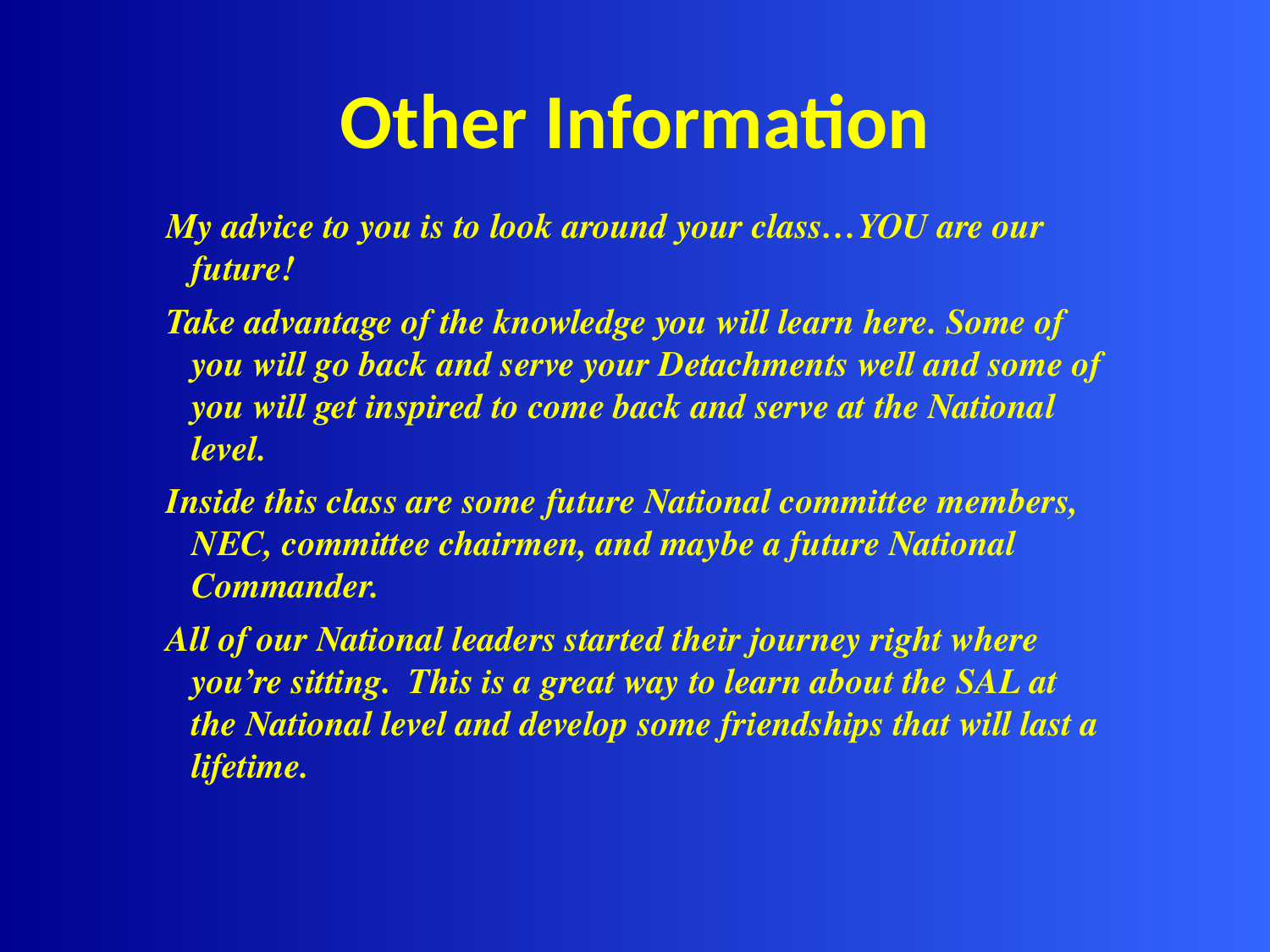

# Other Information
My advice to you is to look around your class…YOU are our future!
Take advantage of the knowledge you will learn here. Some of you will go back and serve your Detachments well and some of you will get inspired to come back and serve at the National level.
Inside this class are some future National committee members, NEC, committee chairmen, and maybe a future National Commander.
All of our National leaders started their journey right where you’re sitting.  This is a great way to learn about the SAL at the National level and develop some friendships that will last a lifetime.